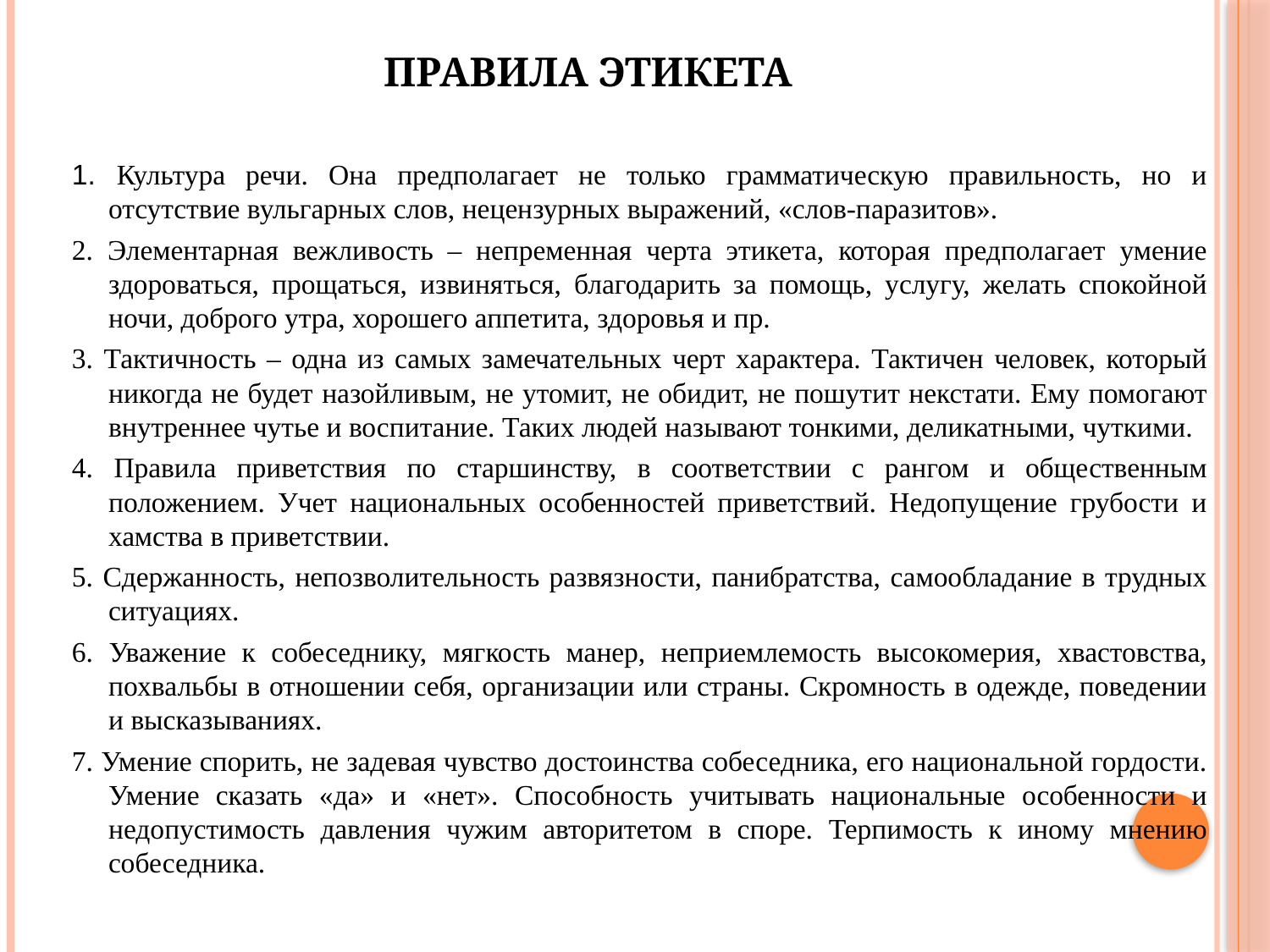

# Правила этикета

1. Культура речи. Она предполагает не только грамматическую правильность, но и отсутствие вульгарных слов, нецензурных выражений, «слов-паразитов».
2. Элементарная вежливость – непременная черта этикета, которая предполагает умение здороваться, прощаться, извиняться, благодарить за помощь, услугу, желать спокойной ночи, доброго утра, хорошего аппетита, здоровья и пр.
3. Тактичность – одна из самых замечательных черт характера. Тактичен человек, который никогда не будет назойливым, не утомит, не обидит, не пошутит некстати. Ему помогают внутреннее чутье и воспитание. Таких людей называют тонкими, деликатными, чуткими.
4. Правила приветствия по старшинству, в соответствии с рангом и общественным положением. Учет национальных особенностей приветствий. Недопущение грубости и хамства в приветствии.
5. Сдержанность, непозволительность развязности, панибратства, самообладание в трудных ситуациях.
6. Уважение к собеседнику, мягкость манер, неприемлемость высокомерия, хвастовства, похвальбы в отношении себя, организации или страны. Скромность в одежде, поведении и высказываниях.
7. Умение спорить, не задевая чувство достоинства собеседника, его национальной гордости. Умение сказать «да» и «нет». Способность учитывать национальные особенности и недопустимость давления чужим авторитетом в споре. Терпимость к иному мнению собеседника.